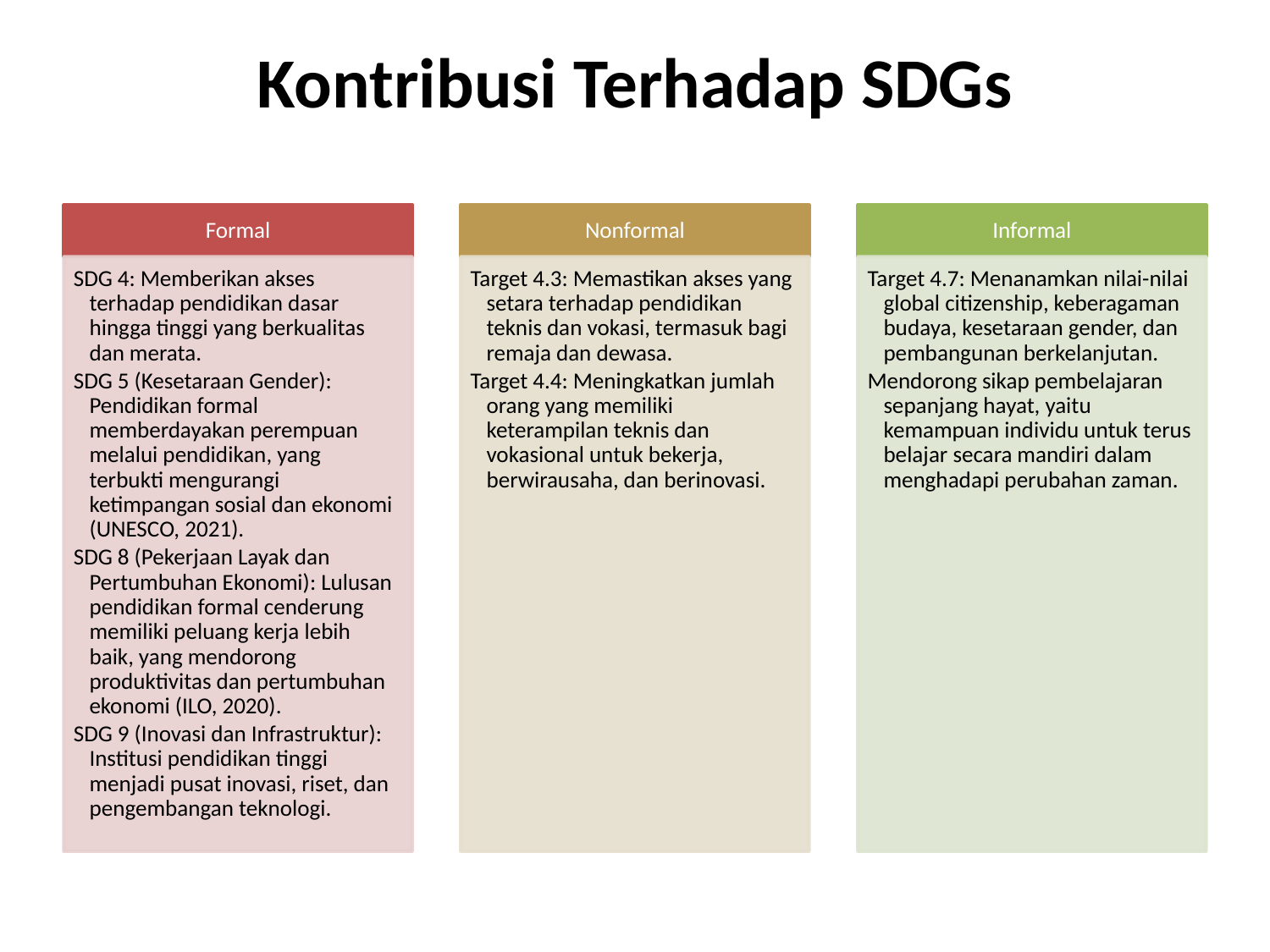

# Kontribusi Terhadap SDGs

Formal

Nonformal

Informal

SDG 4: Memberikan akses terhadap pendidikan dasar hingga tinggi yang berkualitas dan merata.
SDG 5 (Kesetaraan Gender): Pendidikan formal memberdayakan perempuan melalui pendidikan, yang terbukti mengurangi ketimpangan sosial dan ekonomi (UNESCO, 2021).
SDG 8 (Pekerjaan Layak dan Pertumbuhan Ekonomi): Lulusan pendidikan formal cenderung memiliki peluang kerja lebih baik, yang mendorong produktivitas dan pertumbuhan ekonomi (ILO, 2020).
SDG 9 (Inovasi dan Infrastruktur): Institusi pendidikan tinggi menjadi pusat inovasi, riset, dan pengembangan teknologi.

Target 4.3: Memastikan akses yang setara terhadap pendidikan teknis dan vokasi, termasuk bagi remaja dan dewasa.
Target 4.4: Meningkatkan jumlah orang yang memiliki keterampilan teknis dan vokasional untuk bekerja, berwirausaha, dan berinovasi.

Target 4.7: Menanamkan nilai-nilai global citizenship, keberagaman budaya, kesetaraan gender, dan pembangunan berkelanjutan.
Mendorong sikap pembelajaran sepanjang hayat, yaitu kemampuan individu untuk terus belajar secara mandiri dalam menghadapi perubahan zaman.